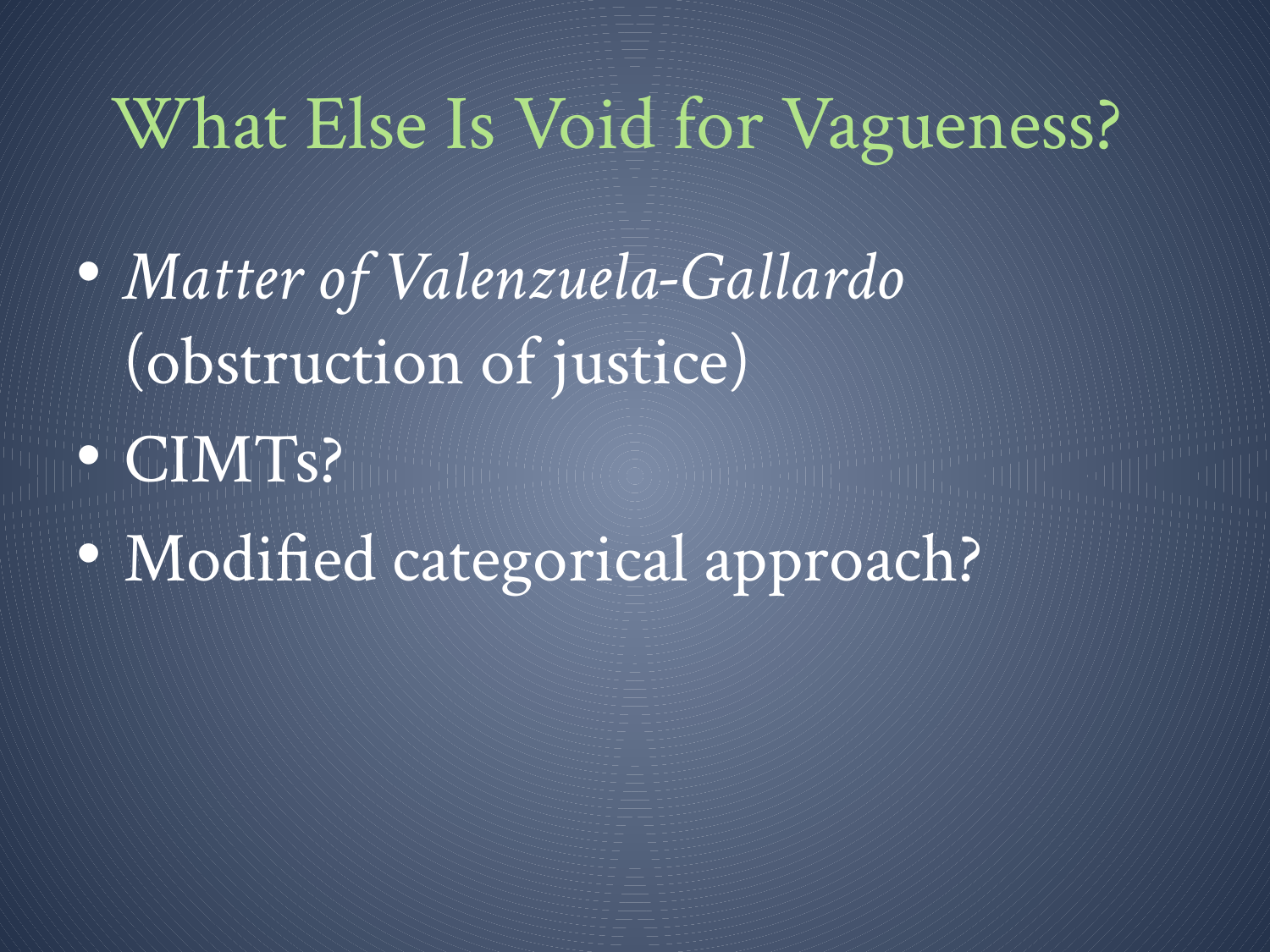

# What Else Is Void for Vagueness?
Matter of Valenzuela-Gallardo (obstruction of justice)
CIMTs?
Modified categorical approach?